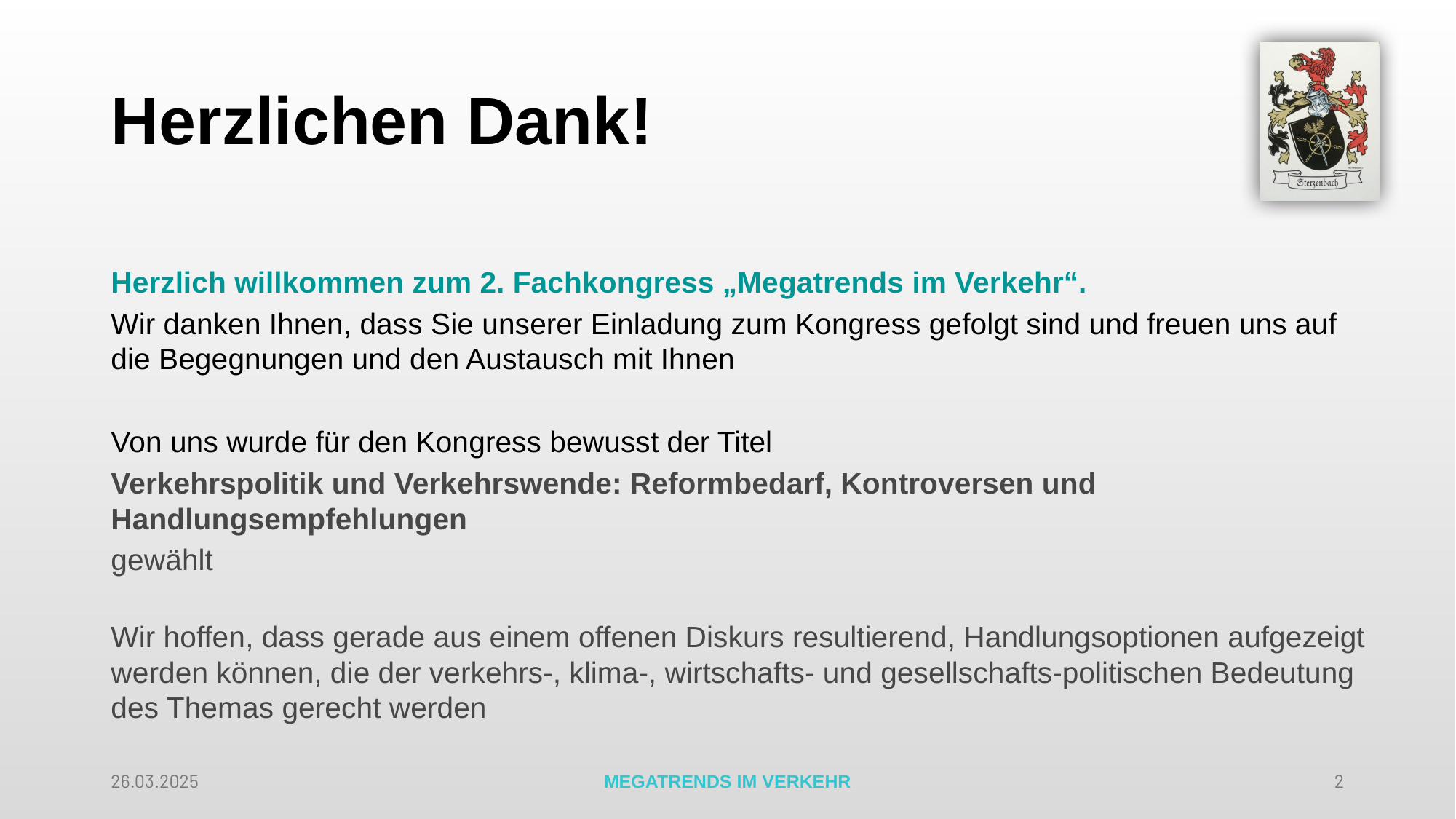

# Herzlichen Dank!

Herzlich willkommen zum 2. Fachkongress „Megatrends im Verkehr“.
Wir danken Ihnen, dass Sie unserer Einladung zum Kongress gefolgt sind und freuen uns auf die Begegnungen und den Austausch mit Ihnen

Von uns wurde für den Kongress bewusst der Titel
Verkehrspolitik und Verkehrswende: Reformbedarf, Kontroversen und Handlungsempfehlungen
gewählt
Wir hoffen, dass gerade aus einem offenen Diskurs resultierend, Handlungsoptionen aufgezeigt werden können, die der verkehrs-, klima-, wirtschafts- und gesellschafts-politischen Bedeutung des Themas gerecht werden

26.03.2025
MEGATRENDS IM VERKEHR
2